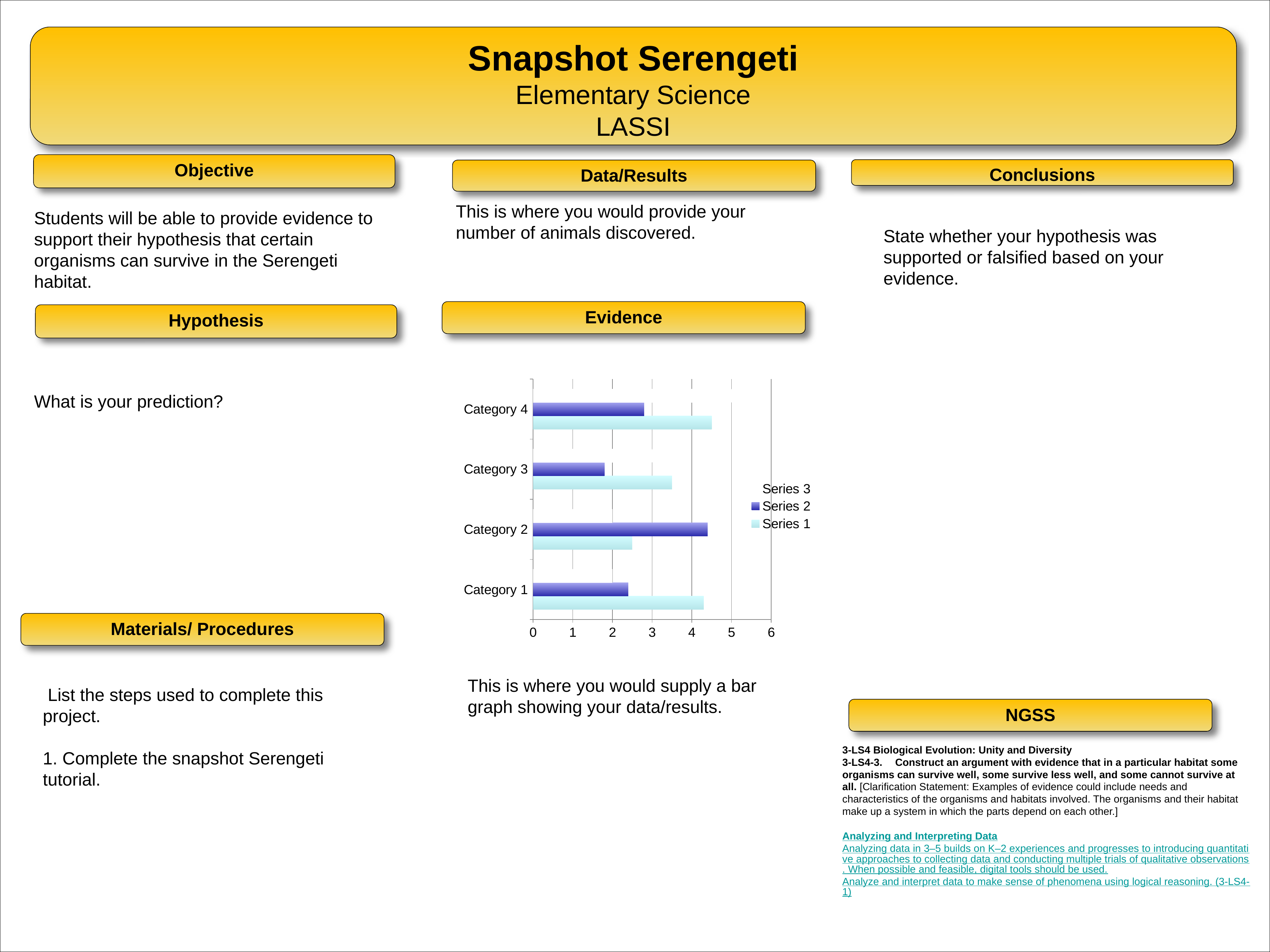

Snapshot Serengeti
Elementary Science
LASSI
Objective
Students will be able to provide evidence to support their hypothesis that certain organisms can survive in the Serengeti habitat.

What is your prediction?

Hypothesis

Conclusions

Data/Results
This is where you would provide your number of animals discovered.

State whether your hypothesis was supported or falsified based on your evidence.
Evidence

### Chart

| Category | Series 1 | Series 2 | Series 3 |
|---|---|---|---|
| Category 1 | 4.3 | 2.4 | 2.0 |
| Category 2 | 2.5 | 4.4 | 2.0 |
| Category 3 | 3.5 | 1.8 | 3.0 |
| Category 4 | 4.5 | 2.8 | 5.0 |
Materials/ Procedures
This is where you would supply a bar graph showing your data/results.

3-LS4 Biological Evolution: Unity and Diversity
3-LS4-3.	Construct an argument with evidence that in a particular habitat some organisms can survive well, some survive less well, and some cannot survive at all. [Clarification Statement: Examples of evidence could include needs and characteristics of the organisms and habitats involved. The organisms and their habitat make up a system in which the parts depend on each other.]

Analyzing and Interpreting Data
Analyzing data in 3–5 builds on K–2 experiences and progresses to introducing quantitative approaches to collecting data and conducting multiple trials of qualitative observations. When possible and feasible, digital tools should be used.
Analyze and interpret data to make sense of phenomena using logical reasoning. (3-LS4-1)

 List the steps used to complete this project.

1. Complete the snapshot Serengeti tutorial.
NGSS